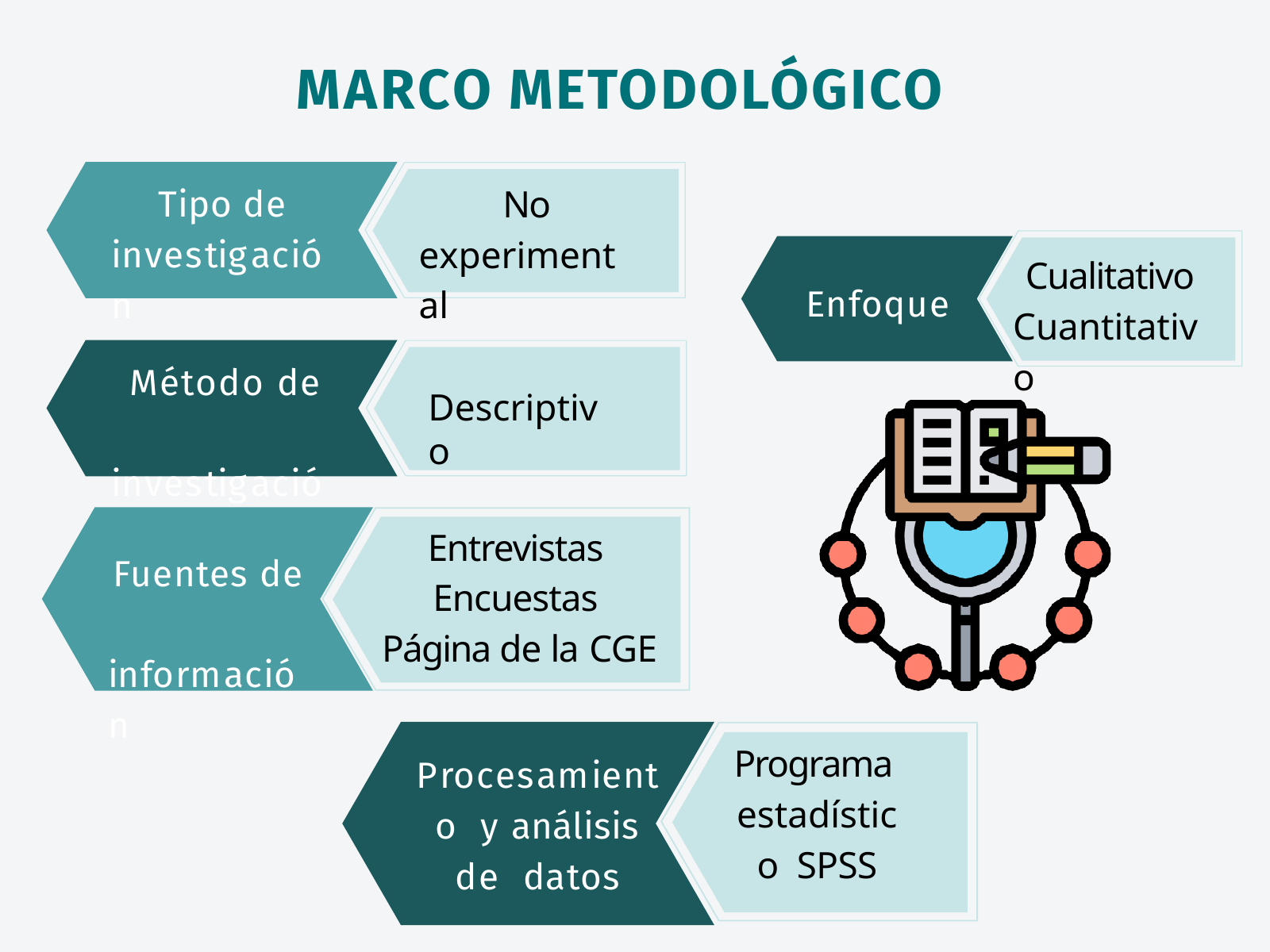

# MARCO METODOLÓGICO

Tipo de  investigación
No  experimental

Cualitativo  Cuantitativo
Enfoque

Método de  investigación
Descriptivo

Entrevistas  Encuestas  Página de la CGE
Fuentes de  información

Programa  estadístico  SPSS
Procesamiento  y análisis de  datos